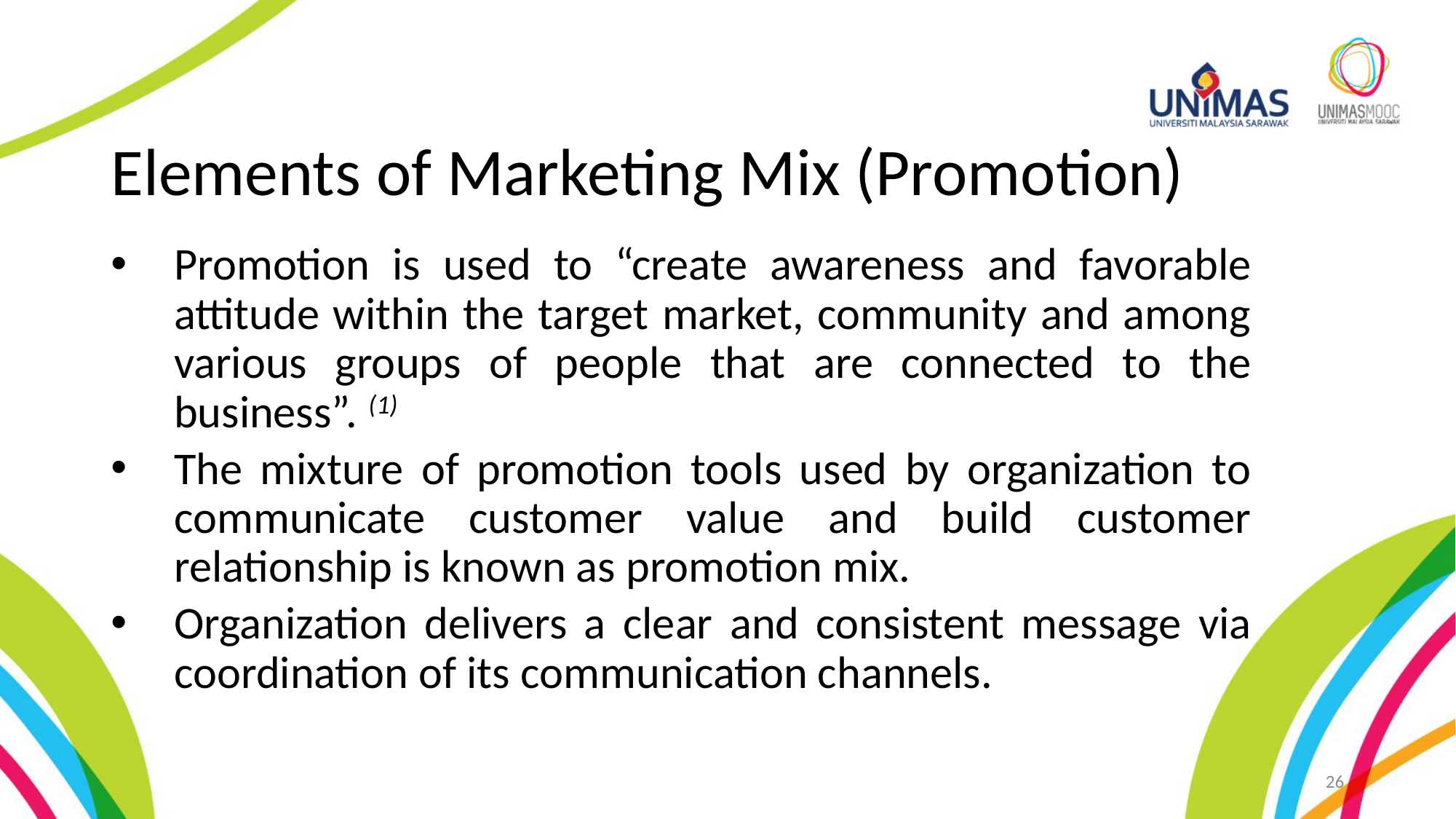

# Elements of Marketing Mix (Promotion)
Promotion is used to “create awareness and favorable attitude within the target market, community and among various groups of people that are connected to the business”. (1)
The mixture of promotion tools used by organization to communicate customer value and build customer relationship is known as promotion mix.
Organization delivers a clear and consistent message via coordination of its communication channels.
26